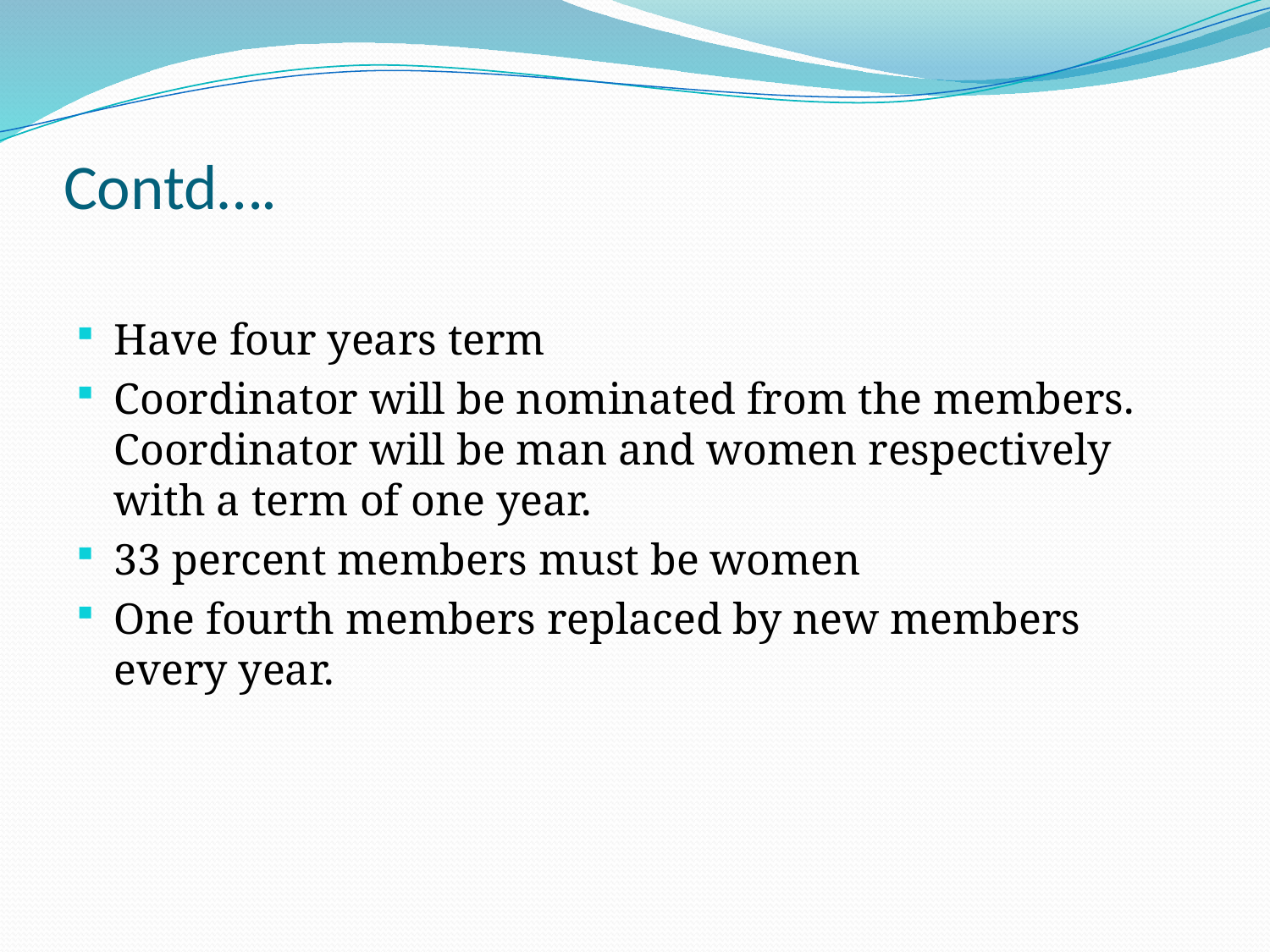

# Contd….
Have four years term
Coordinator will be nominated from the members. Coordinator will be man and women respectively with a term of one year.
33 percent members must be women
One fourth members replaced by new members every year.